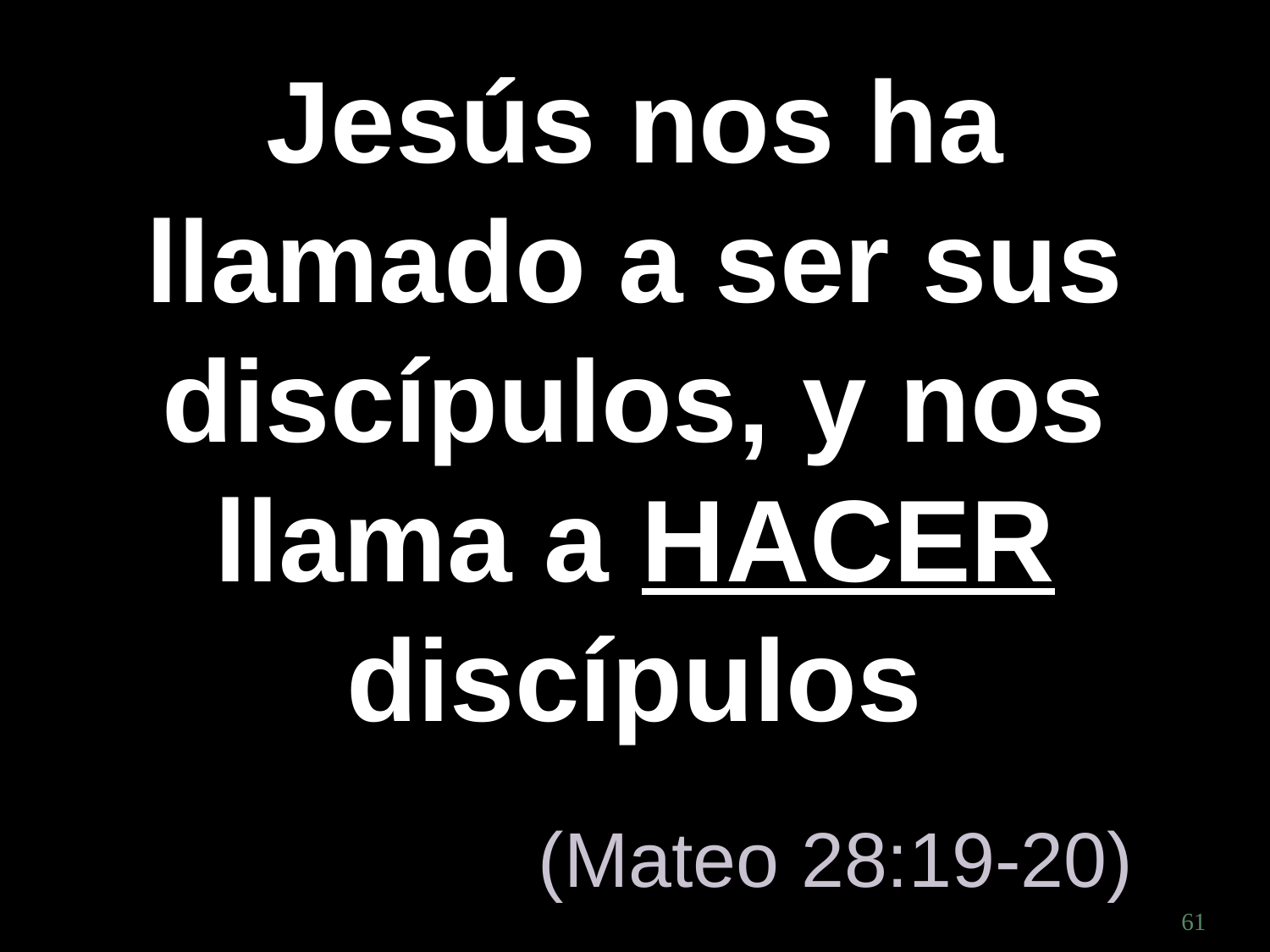

Jesús nos ha llamado a ser sus discípulos, y nos llama a HACER discípulos
(Mateo 28:19-20)
61